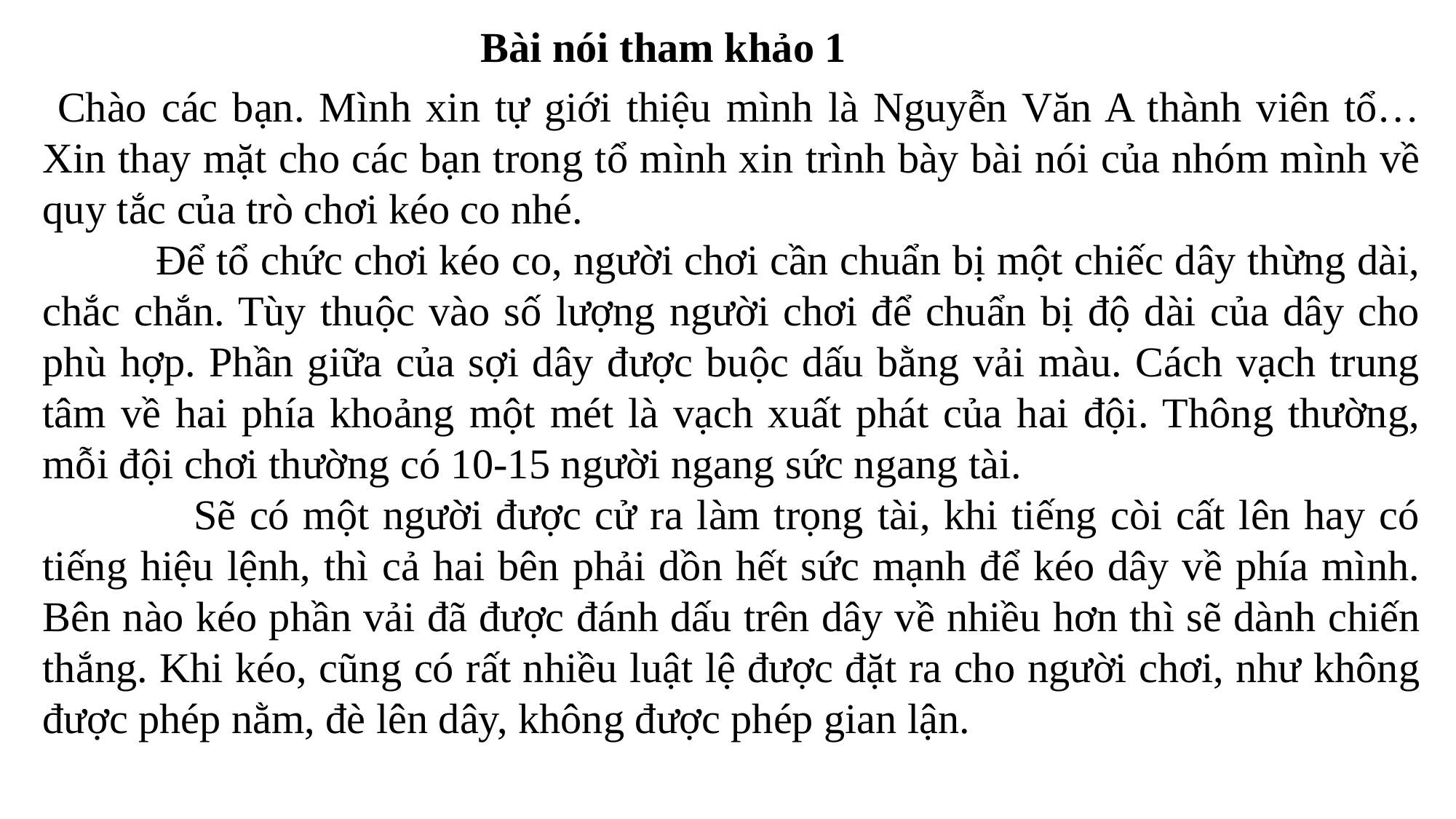

Bài nói tham khảo 1
 Chào các bạn. Mình xin tự giới thiệu mình là Nguyễn Văn A thành viên tổ… Xin thay mặt cho các bạn trong tổ mình xin trình bày bài nói của nhóm mình về quy tắc của trò chơi kéo co nhé.
          Để tổ chức chơi kéo co, người chơi cần chuẩn bị một chiếc dây thừng dài, chắc chắn. Tùy thuộc vào số lượng người chơi để chuẩn bị độ dài của dây cho phù hợp. Phần giữa của sợi dây được buộc dấu bằng vải màu. Cách vạch trung tâm về hai phía khoảng một mét là vạch xuất phát của hai đội. Thông thường, mỗi đội chơi thường có 10-15 người ngang sức ngang tài.
           Sẽ có một người được cử ra làm trọng tài, khi tiếng còi cất lên hay có tiếng hiệu lệnh, thì cả hai bên phải dồn hết sức mạnh để kéo dây về phía mình. Bên nào kéo phần vải đã được đánh dấu trên dây về nhiều hơn thì sẽ dành chiến thắng. Khi kéo, cũng có rất nhiều luật lệ được đặt ra cho người chơi, như không được phép nằm, đè lên dây, không được phép gian lận.